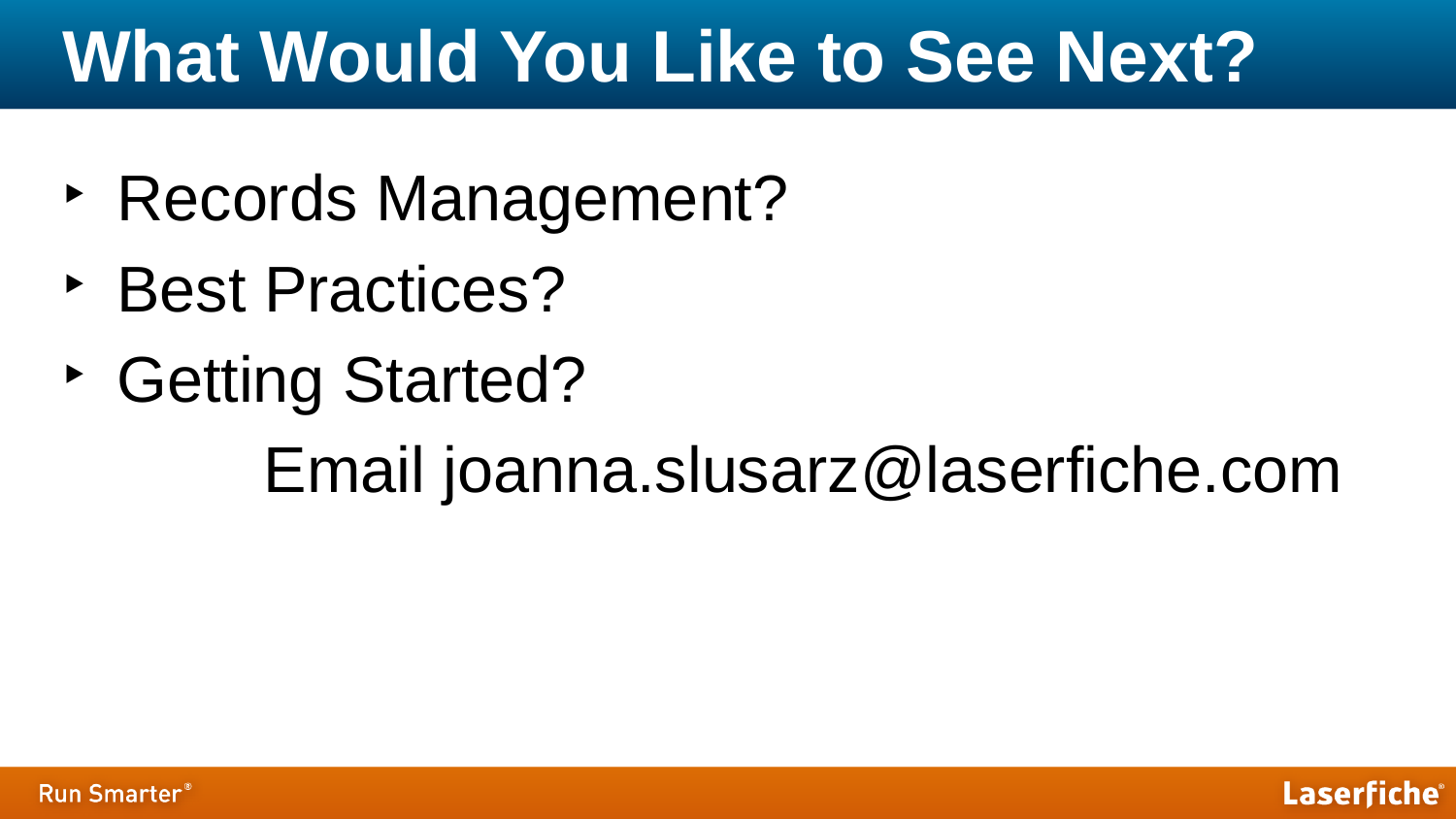

# What Would You Like to See Next?
Records Management?
Best Practices?
Getting Started?
Email joanna.slusarz@laserfiche.com